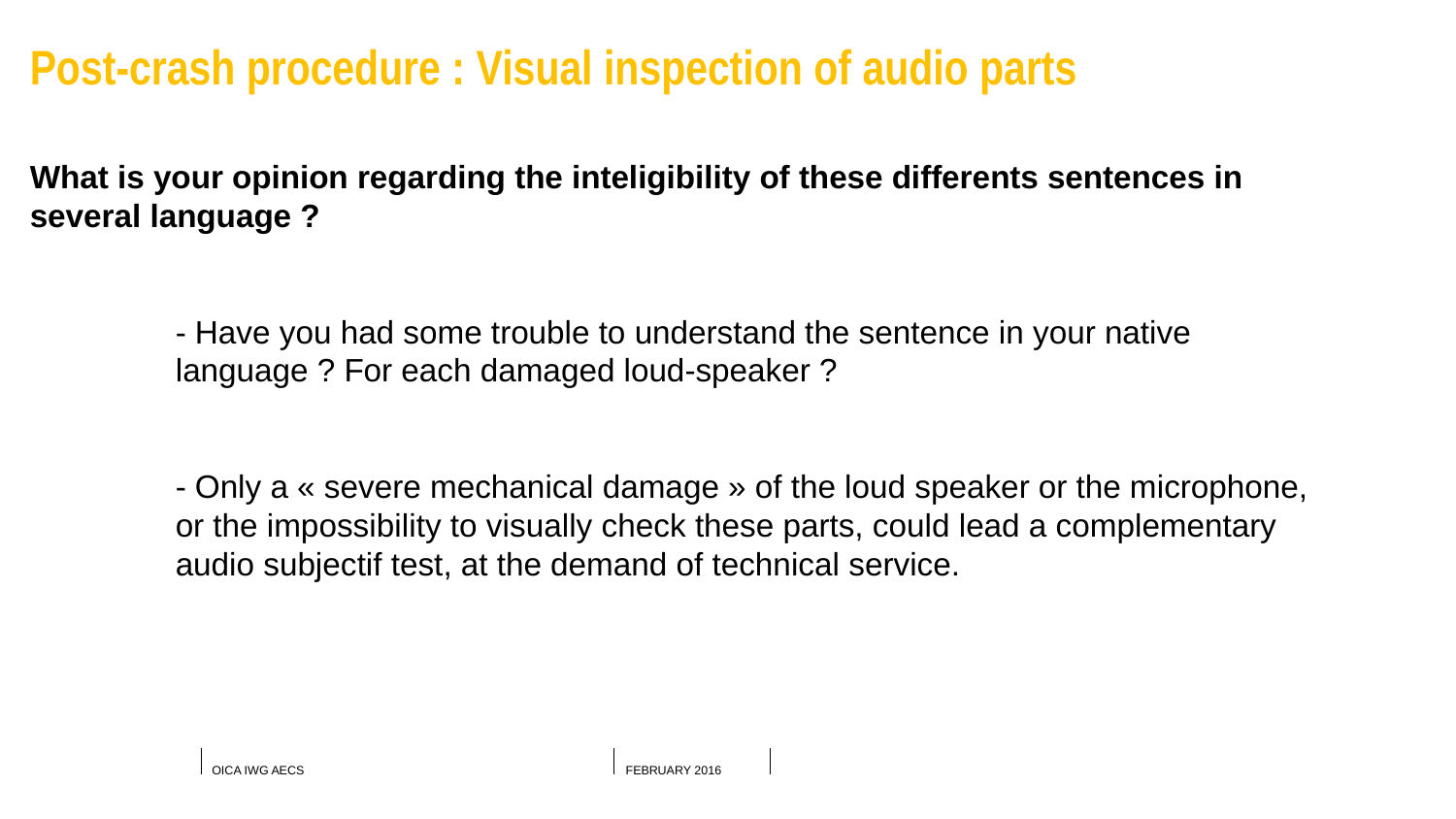

Post-crash procedure : Visual inspection of audio parts

What is your opinion regarding the inteligibility of these differents sentences in several language ?

	- Have you had some trouble to understand the sentence in your native 	language ? For each damaged loud-speaker ?

	- Only a « severe mechanical damage » of the loud speaker or the microphone, 	or the impossibility to visually check these parts, could lead a complementary
	audio subjectif test, at the demand of technical service.